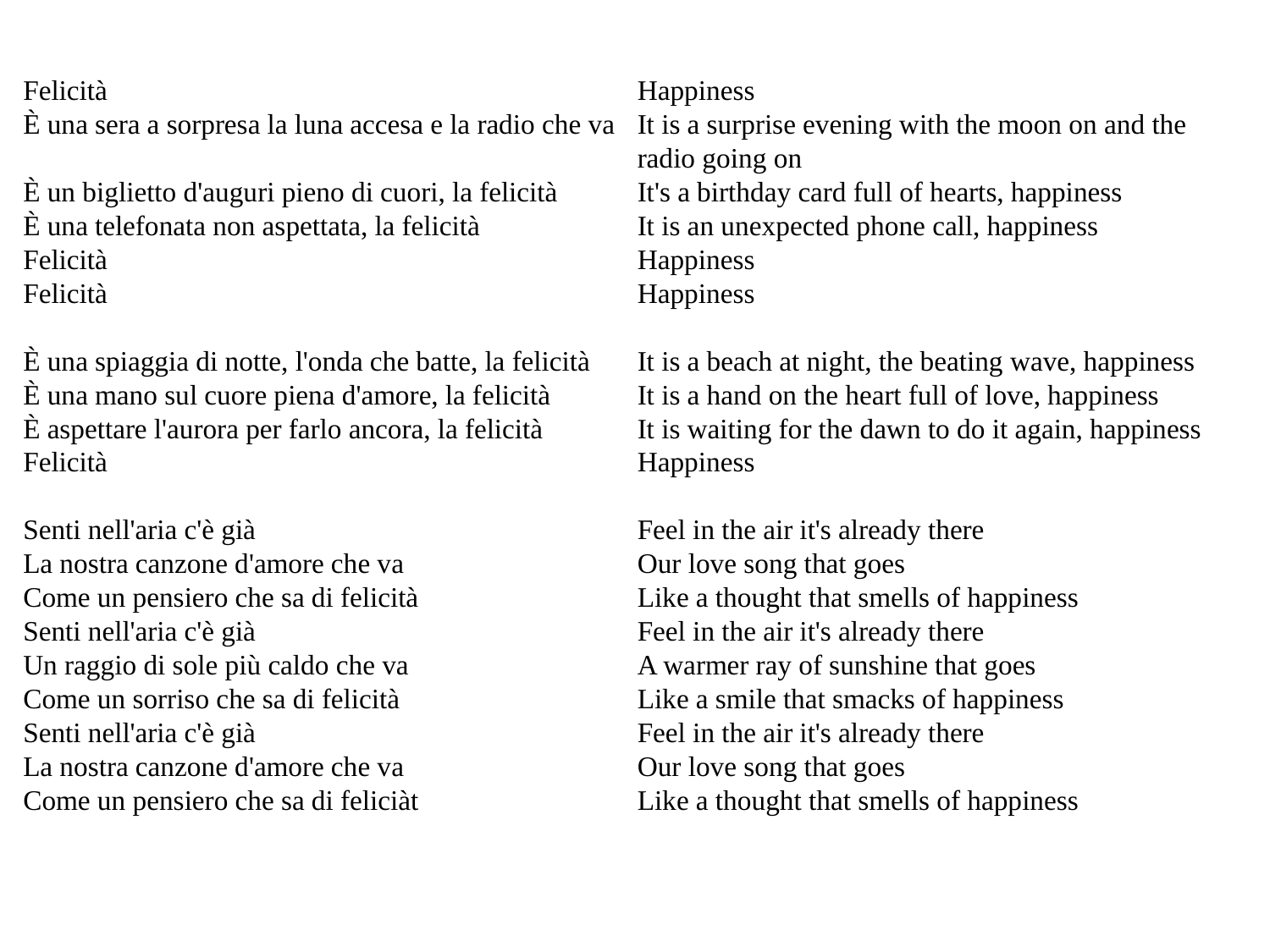

Felicità
È una sera a sorpresa la luna accesa e la radio che va

È un biglietto d'auguri pieno di cuori, la felicità
È una telefonata non aspettata, la felicità
Felicità
Felicità

È una spiaggia di notte, l'onda che batte, la felicità
È una mano sul cuore piena d'amore, la felicità
È aspettare l'aurora per farlo ancora, la felicità
Felicità
Senti nell'aria c'è già
La nostra canzone d'amore che va
Come un pensiero che sa di felicità
Senti nell'aria c'è già
Un raggio di sole più caldo che va
Come un sorriso che sa di felicità
Senti nell'aria c'è già
La nostra canzone d'amore che va
Come un pensiero che sa di feliciàt

Happiness
It is a surprise evening with the moon on and the radio going on
It's a birthday card full of hearts, happiness
It is an unexpected phone call, happiness
Happiness
Happiness

It is a beach at night, the beating wave, happiness
It is a hand on the heart full of love, happiness
It is waiting for the dawn to do it again, happiness
Happiness

Feel in the air it's already there
Our love song that goes
Like a thought that smells of happiness
Feel in the air it's already there
A warmer ray of sunshine that goes
Like a smile that smacks of happiness
Feel in the air it's already there
Our love song that goes
Like a thought that smells of happiness